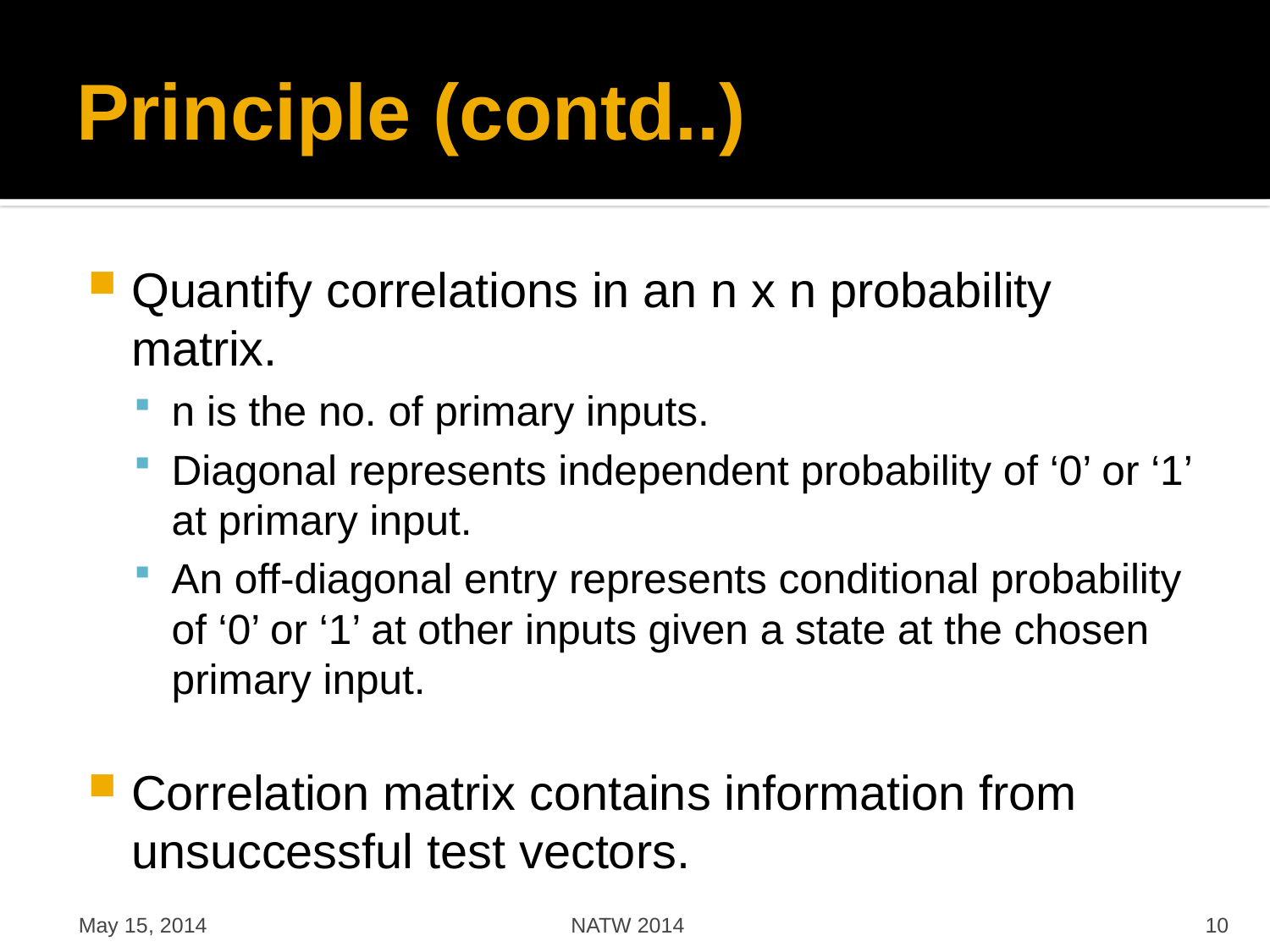

# Principle (contd..)
Quantify correlations in an n x n probability matrix.
n is the no. of primary inputs.
Diagonal represents independent probability of ‘0’ or ‘1’ at primary input.
An off-diagonal entry represents conditional probability of ‘0’ or ‘1’ at other inputs given a state at the chosen primary input.

Correlation matrix contains information from unsuccessful test vectors.

May 15, 2014
NATW 2014
10